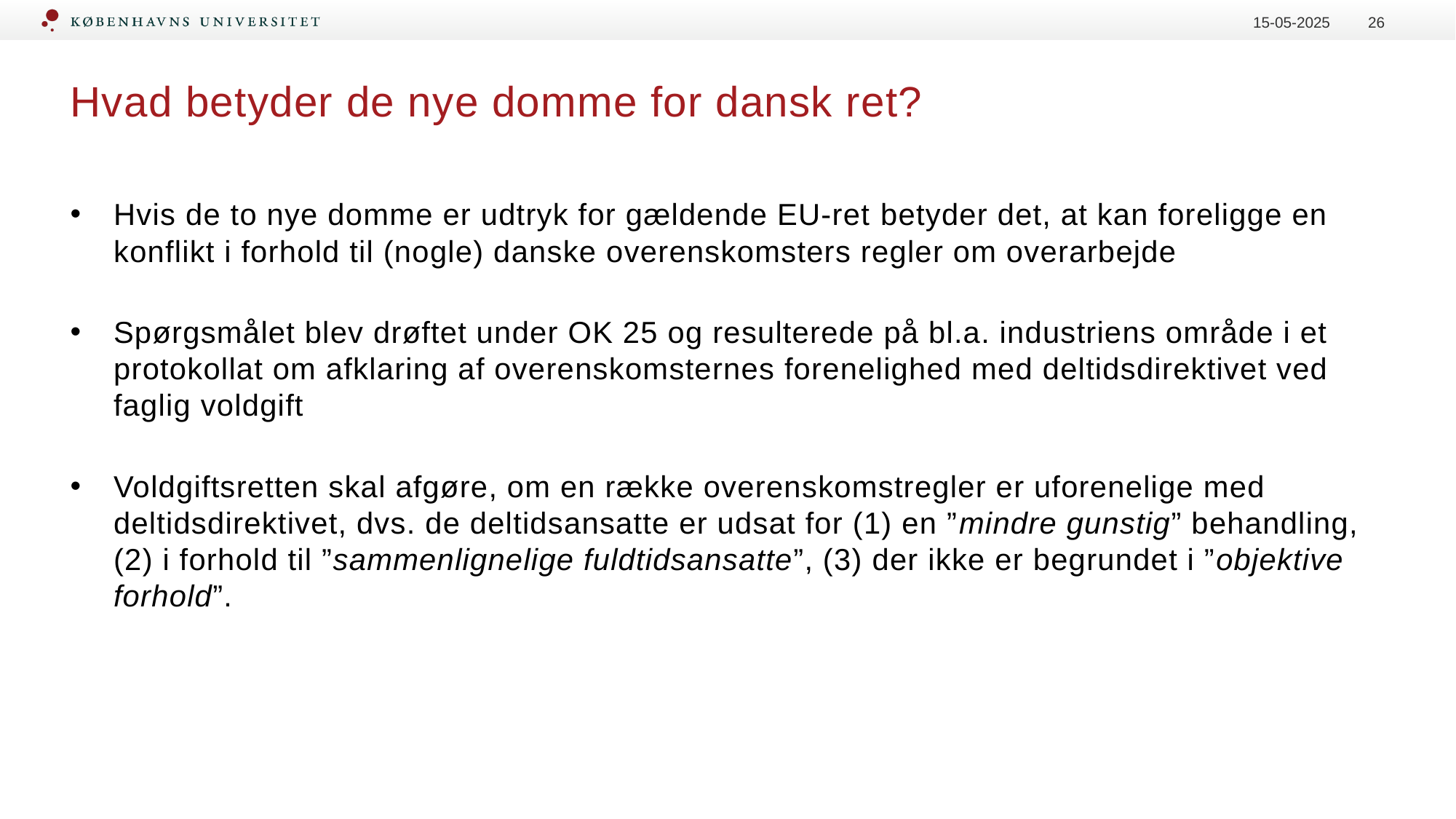

15-05-2025
26
# Hvad betyder de nye domme for dansk ret?
Hvis de to nye domme er udtryk for gældende EU-ret betyder det, at kan foreligge en konflikt i forhold til (nogle) danske overenskomsters regler om overarbejde

Spørgsmålet blev drøftet under OK 25 og resulterede på bl.a. industriens område i et protokollat om afklaring af overenskomsternes forenelighed med deltidsdirektivet ved faglig voldgift

Voldgiftsretten skal afgøre, om en række overenskomstregler er uforenelige med deltidsdirektivet, dvs. de deltidsansatte er udsat for (1) en ”mindre gunstig” behandling, (2) i forhold til ”sammenlignelige fuldtidsansatte”, (3) der ikke er begrundet i ”objektive forhold”.